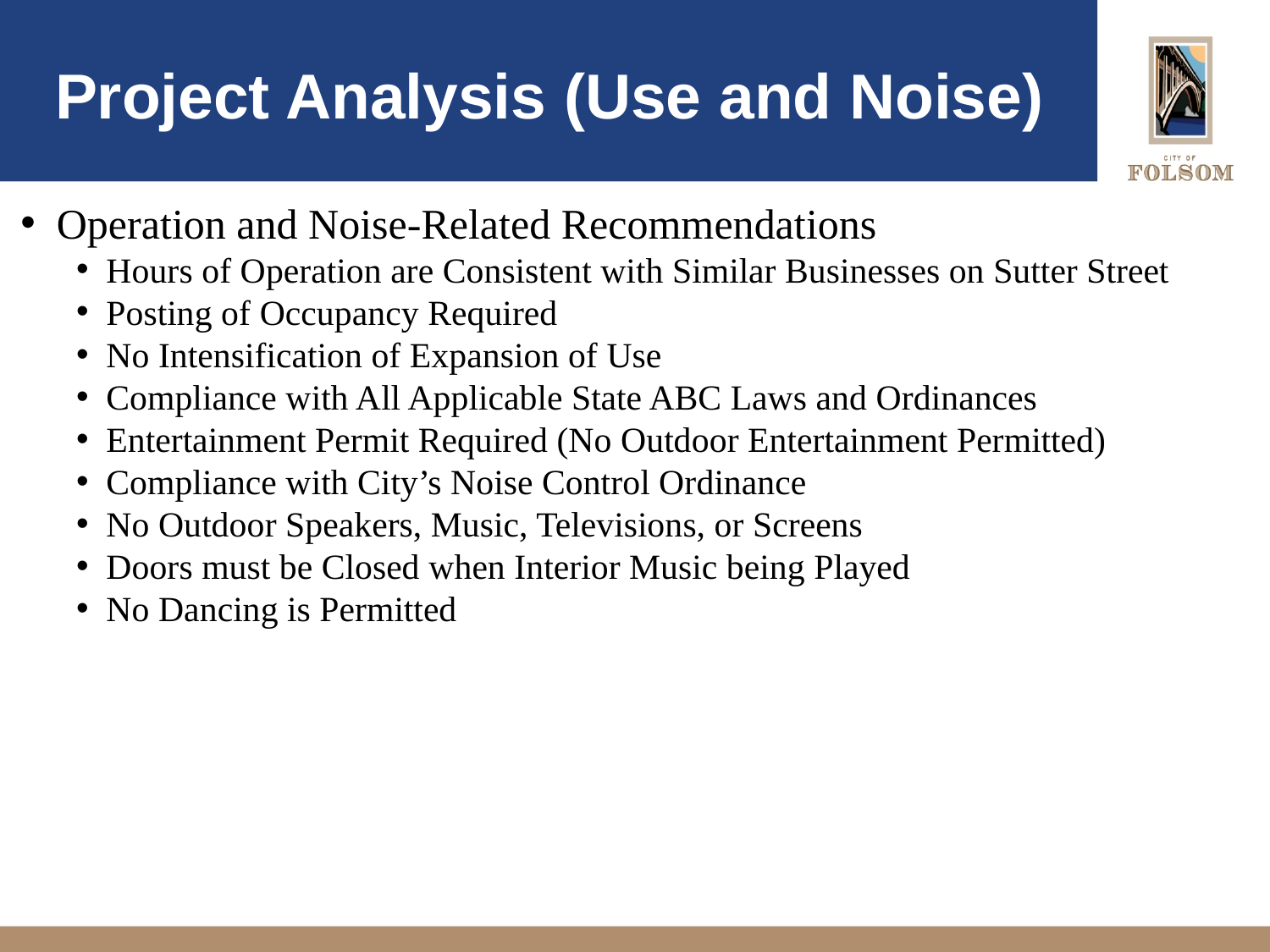

# Project Analysis (Use and Noise)
  Operation and Noise-Related Recommendations
  Hours of Operation are Consistent with Similar Businesses on Sutter Street
  Posting of Occupancy Required
  No Intensification of Expansion of Use
  Compliance with All Applicable State ABC Laws and Ordinances
  Entertainment Permit Required (No Outdoor Entertainment Permitted)
  Compliance with City’s Noise Control Ordinance
  No Outdoor Speakers, Music, Televisions, or Screens
  Doors must be Closed when Interior Music being Played
  No Dancing is Permitted